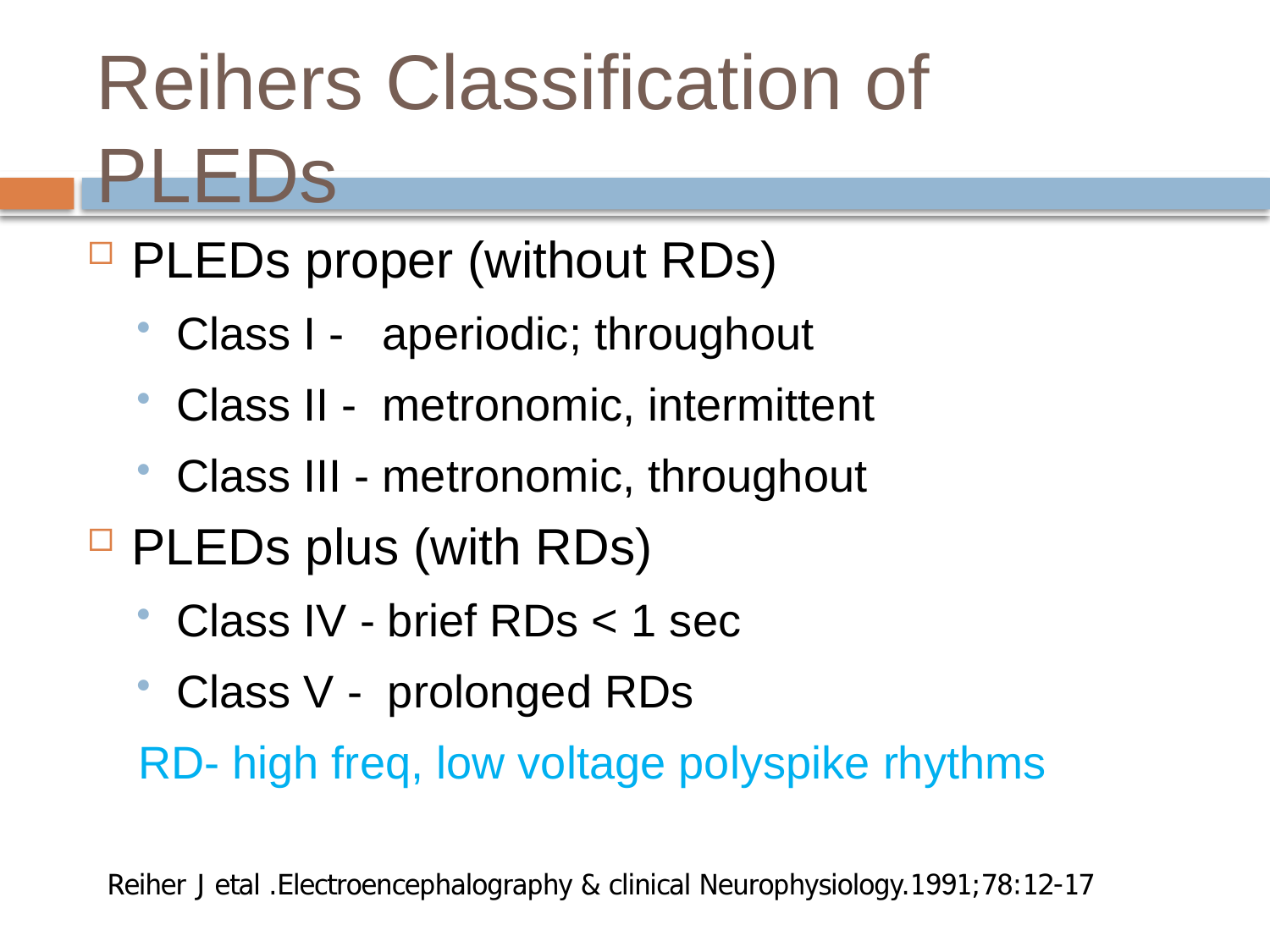

# Reihers Classification of PLEDs

PLEDs proper (without RDs)
Class I -   aperiodic; throughout
Class II -  metronomic, intermittent
Class III - metronomic, throughout
PLEDs plus (with RDs)
Class IV - brief RDs < 1 sec
Class V -  prolonged RDs
RD- high freq, low voltage polyspike rhythms
Reiher J etal .Electroencephalography & clinical Neurophysiology.1991;78:12-17